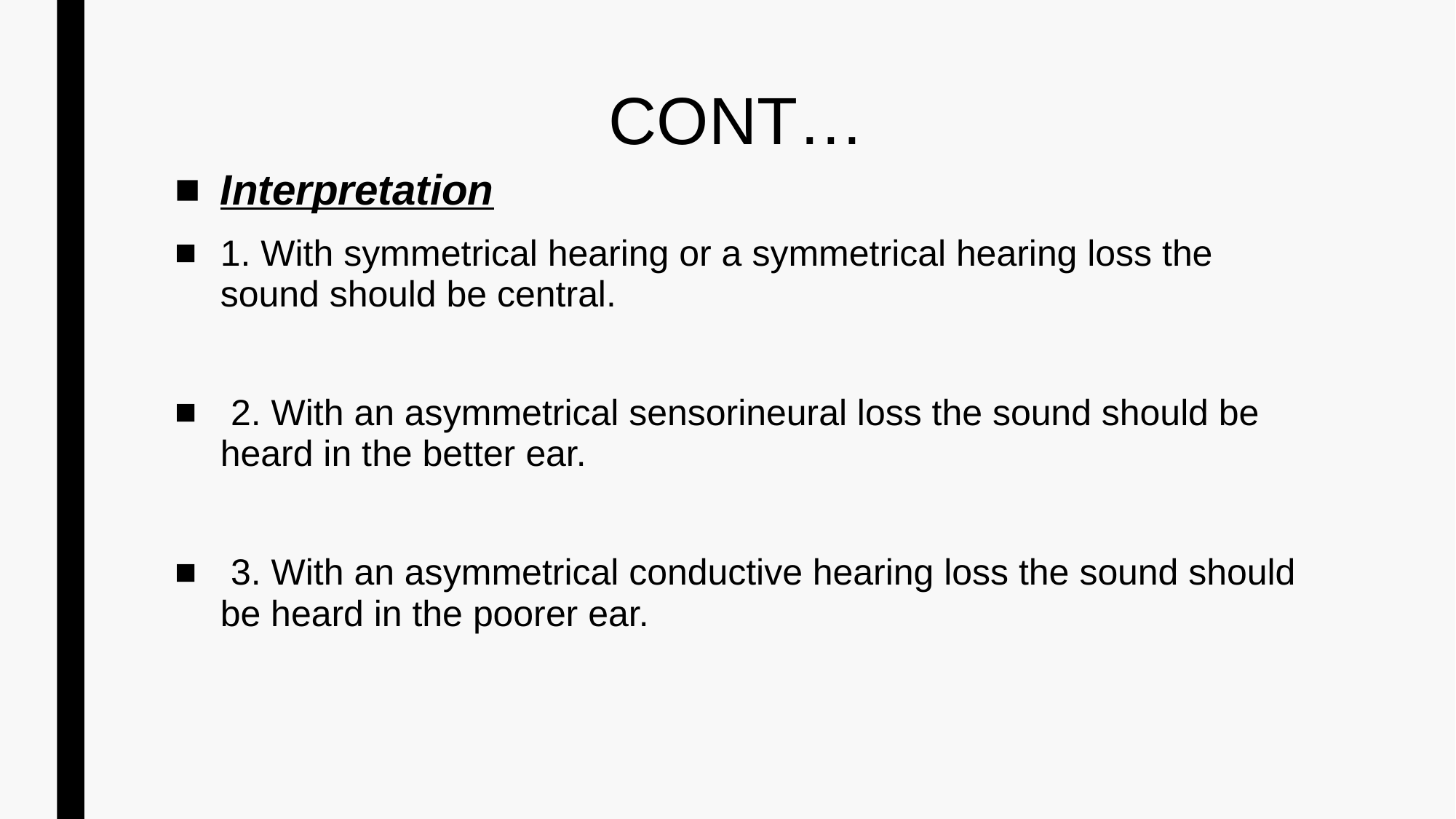

# CONT…
Interpretation
1. With symmetrical hearing or a symmetrical hearing loss the sound should be central.

 2. With an asymmetrical sensorineural loss the sound should be heard in the better ear.

 3. With an asymmetrical conductive hearing loss the sound should be heard in the poorer ear.